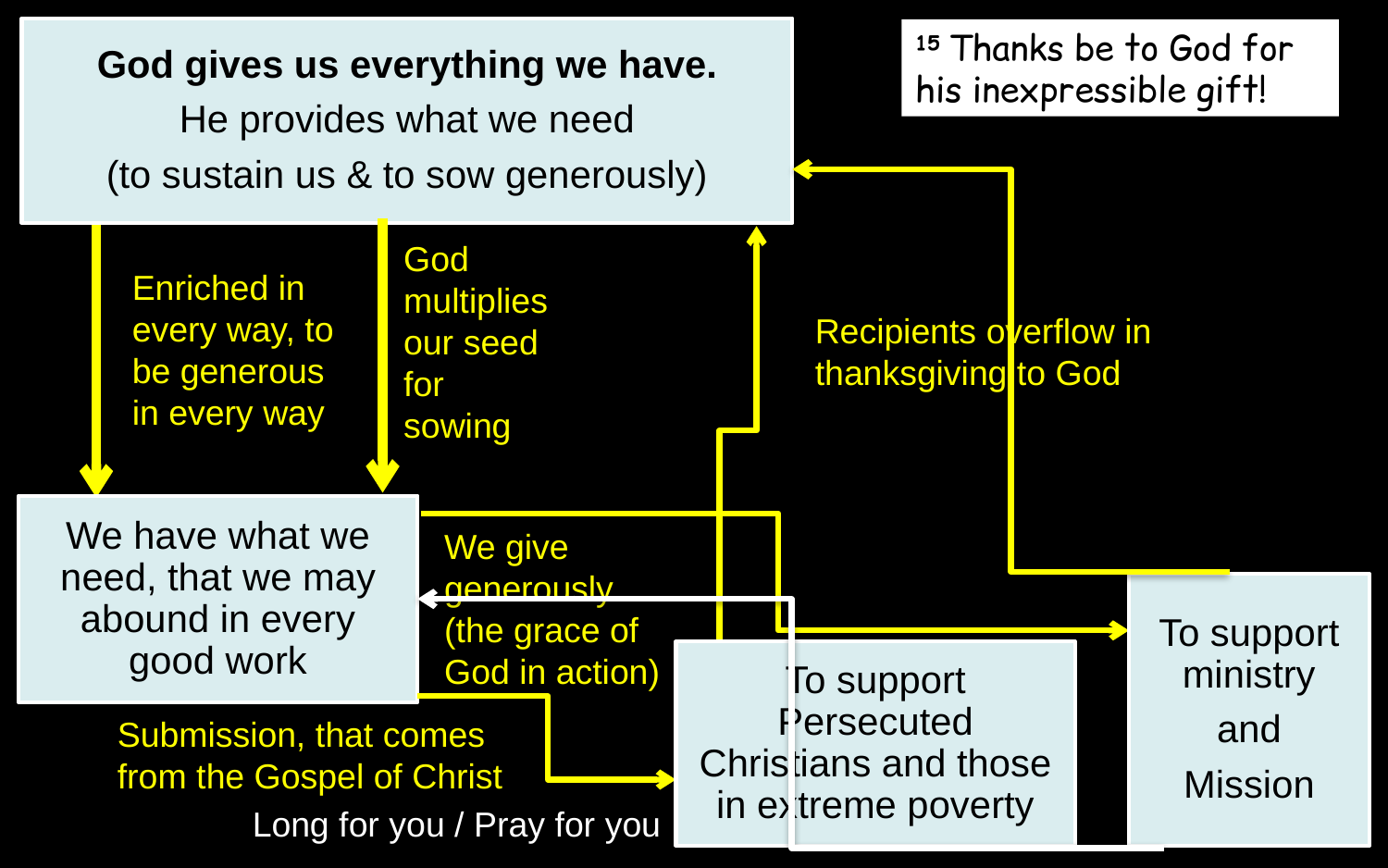

God gives us everything we have.
He provides what we need
(to sustain us & to sow generously)
15 Thanks be to God for his inexpressible gift!

God multiplies our seed for sowing
Enriched in every way, to be generous in every way
Recipients overflow in thanksgiving to God

We have what we need, that we may abound in every good work

We give generously (the grace of God in action)
To support ministry
and
Mission
To support Persecuted Christians and those in extreme poverty

Submission, that comes from the Gospel of Christ
Long for you / Pray for you